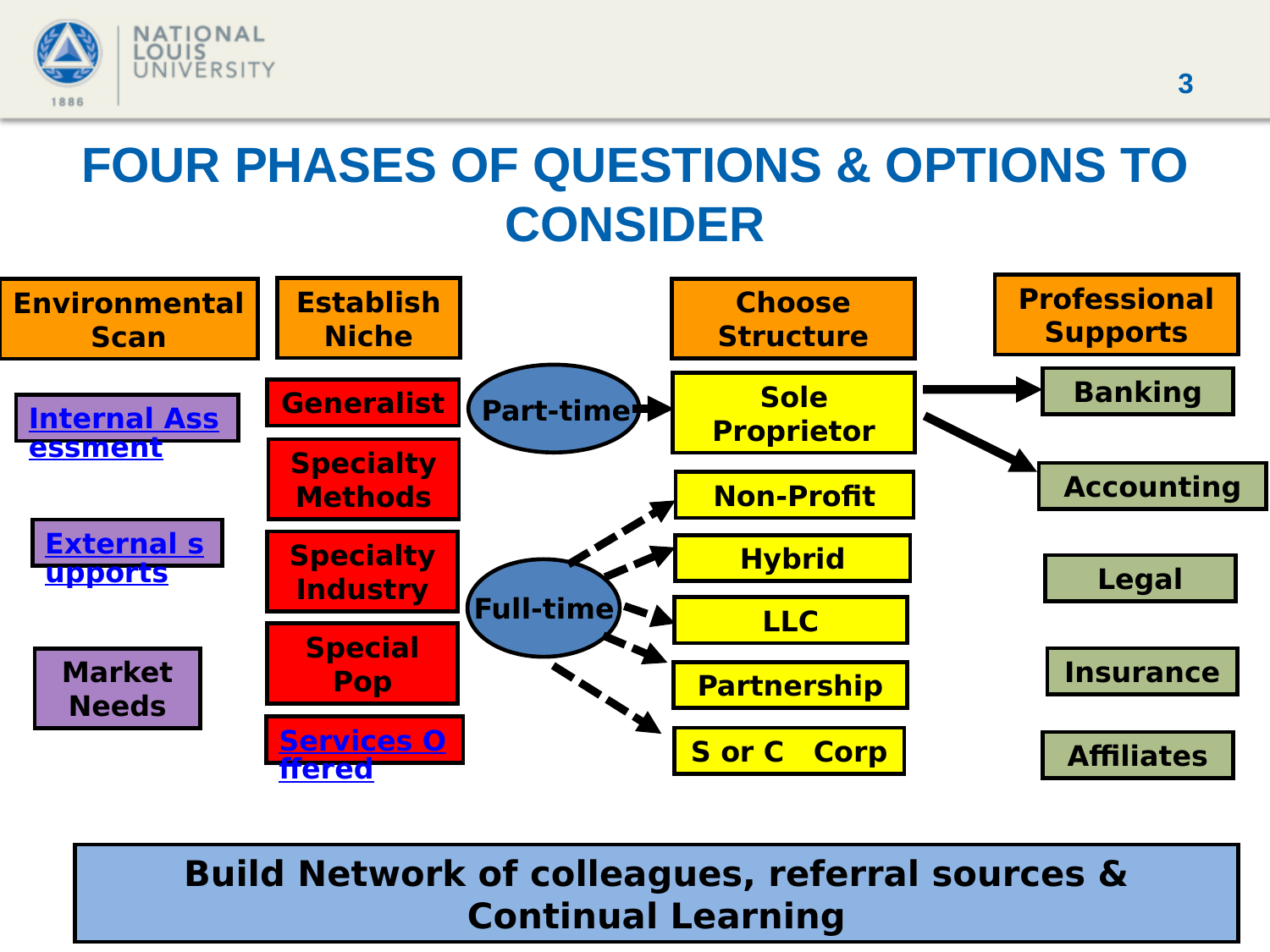

# Four Phases of Questions & Options to Consider
Professional Supports
Establish Niche
Choose Structure
Environmental Scan

Banking
Sole Proprietor
Generalist
Part-time

Internal Assessment

Specialty Methods
Accounting
Non-Profit

External supports
Specialty Industry
Hybrid

Legal

Full-time
LLC

Special Pop

Insurance
Market Needs
Partnership

Services Offered
S or C   Corp
Affiliates
Build Network of colleagues, referral sources & Continual Learning